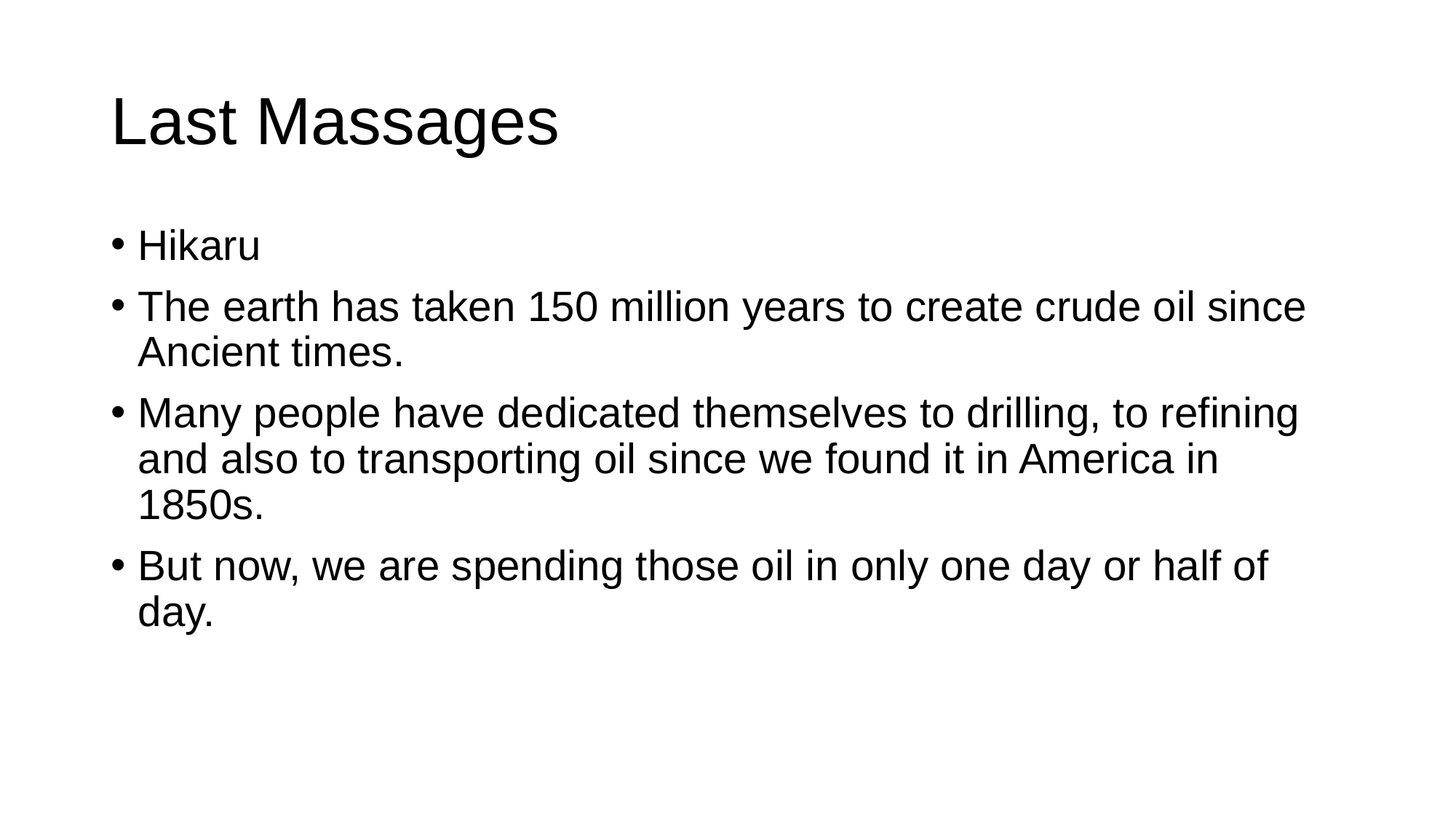

# Last Massages
Hikaru
The earth has taken 150 million years to create crude oil since Ancient times.
Many people have dedicated themselves to drilling, to refining and also to transporting oil since we found it in America in 1850s.
But now, we are spending those oil in only one day or half of day.